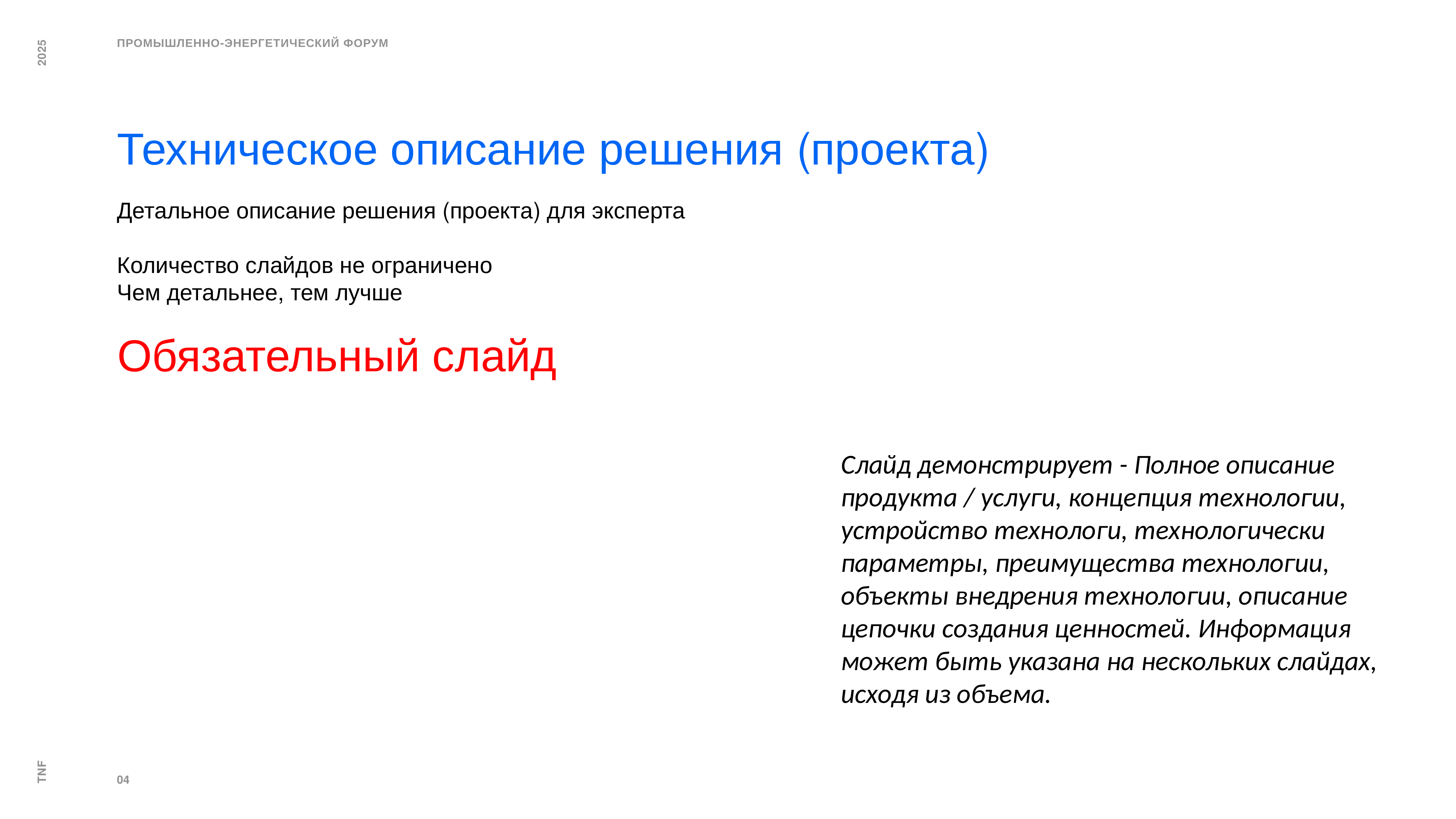

Техническое описание решения (проекта)
Детальное описание решения (проекта) для эксперта

Количество слайдов не ограничено
Чем детальнее, тем лучше
Обязательный слайд
Слайд демонстрирует - Полное описание продукта / услуги, концепция технологии, устройство технологи, технологически параметры, преимущества технологии, объекты внедрения технологии, описание цепочки создания ценностей. Информация может быть указана на нескольких слайдах, исходя из объема.
04